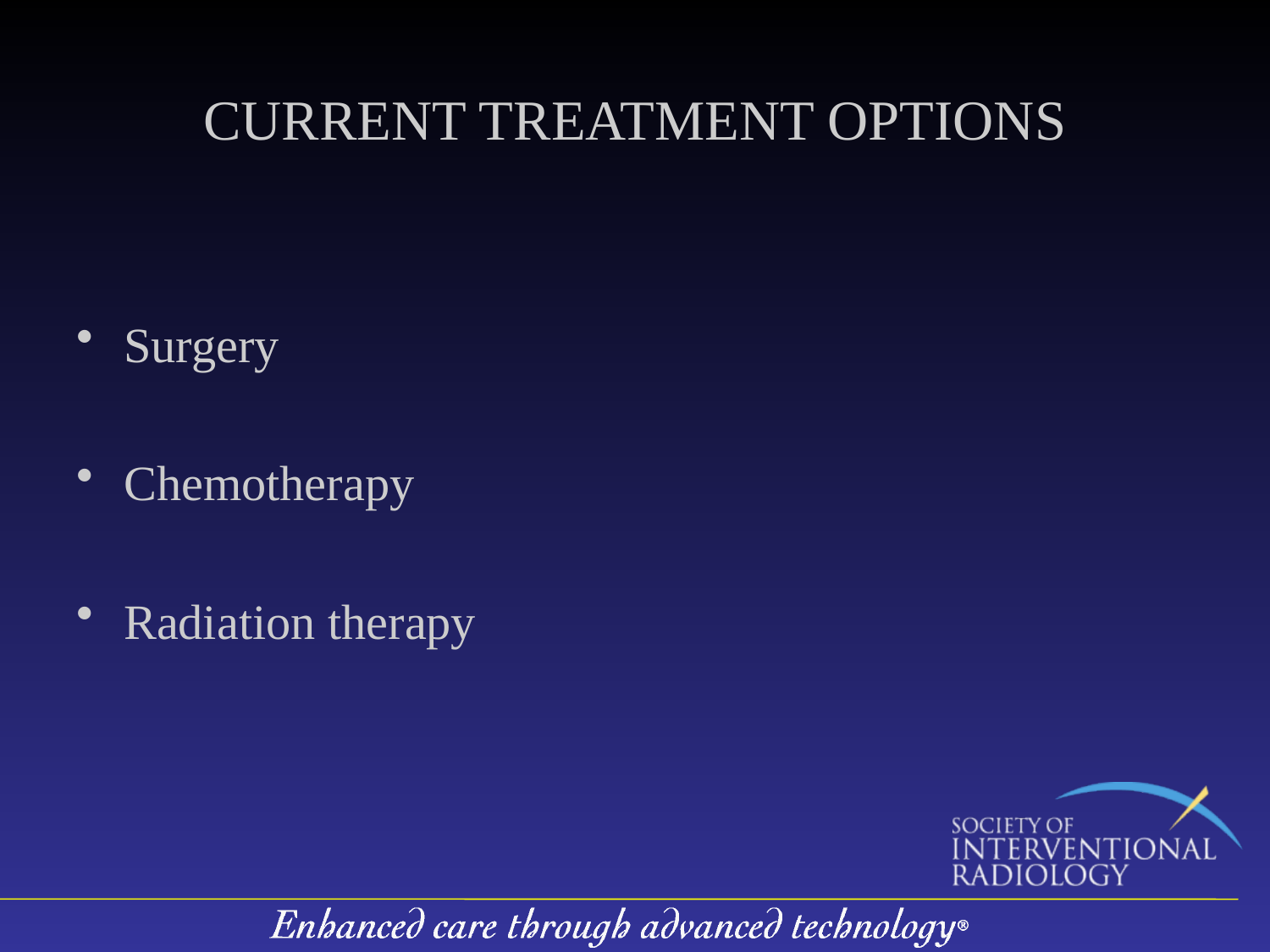

# CURRENT TREATMENT OPTIONS
Surgery

Chemotherapy

Radiation therapy